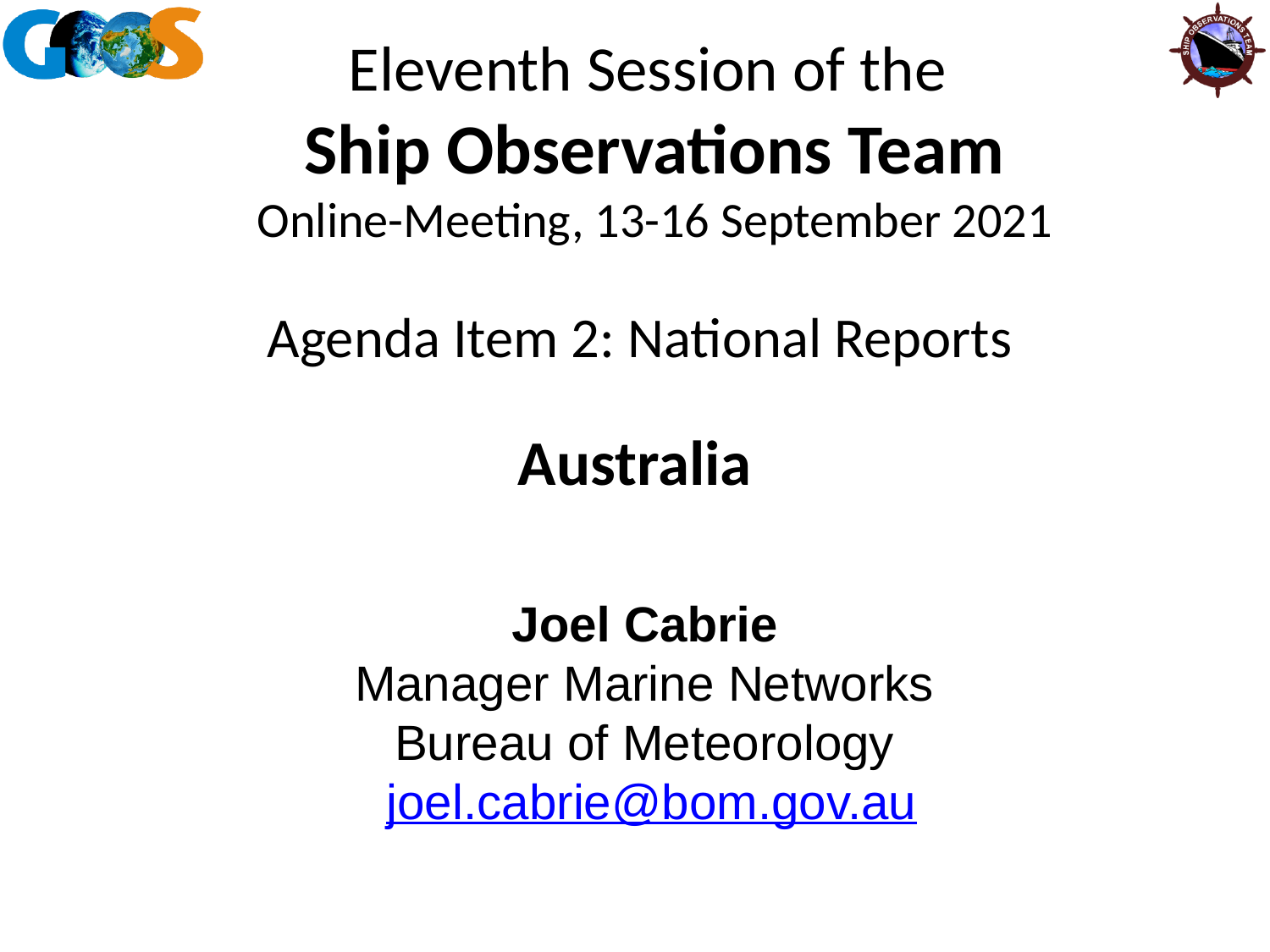

# Australia
Joel Cabrie
Manager Marine Networks
Bureau of Meteorology
 joel.cabrie@bom.gov.au